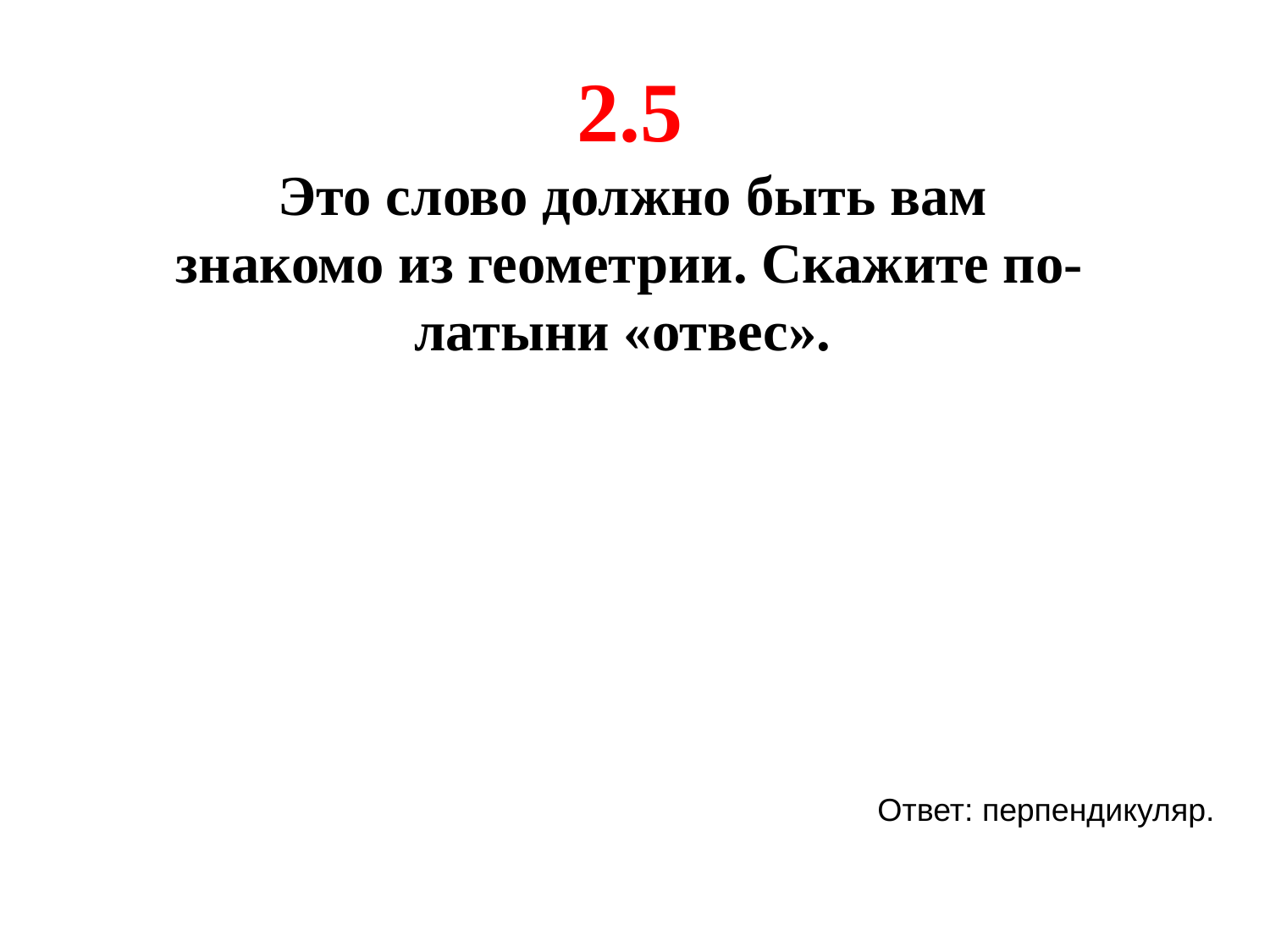

2.5
 Это слово должно быть вам знакомо из геометрии. Скажите по-латыни «отвес».
Ответ: перпендикуляр.